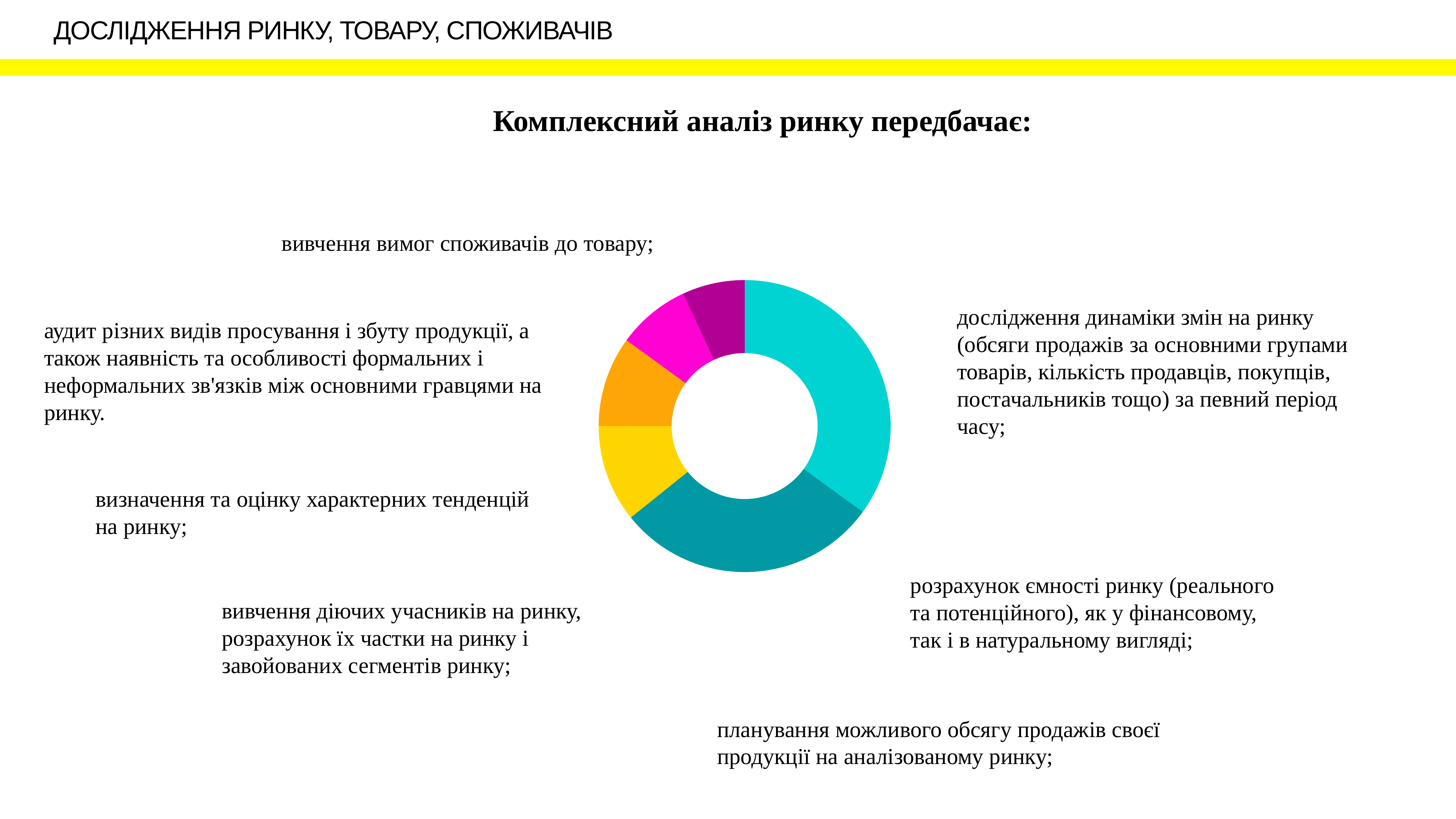

Дослідження ринку, товару, споживачів
Комплексний аналіз ринку передбачає:
вивчення вимог споживачів до товару;

### Chart

| Category | Регион 1 |
|---|---|
| Апрель | 91.0 |
| Май | 76.0 |
| Июнь | 28.0 |
| Июль | 26.0 |
| Август | 21.0 |
| Сентябрь | 18.0 |
аудит різних видів просування і збуту продукції, а також наявність та особливості формальних і неформальних зв'язків між основними гравцями на ринку.
дослідження динаміки змін на ринку (обсяги продажів за основними групами товарів, кількість продавців, покупців, постачальників тощо) за певний період часу;
визначення та оцінку характерних тенденцій на ринку;
розрахунок ємності ринку (реального та потенційного), як у фінансовому, так і в натуральному вигляді;
вивчення діючих учасників на ринку, розрахунок їх частки на ринку і завойованих сегментів ринку;
планування можливого обсягу продажів своєї продукції на аналізованому ринку;